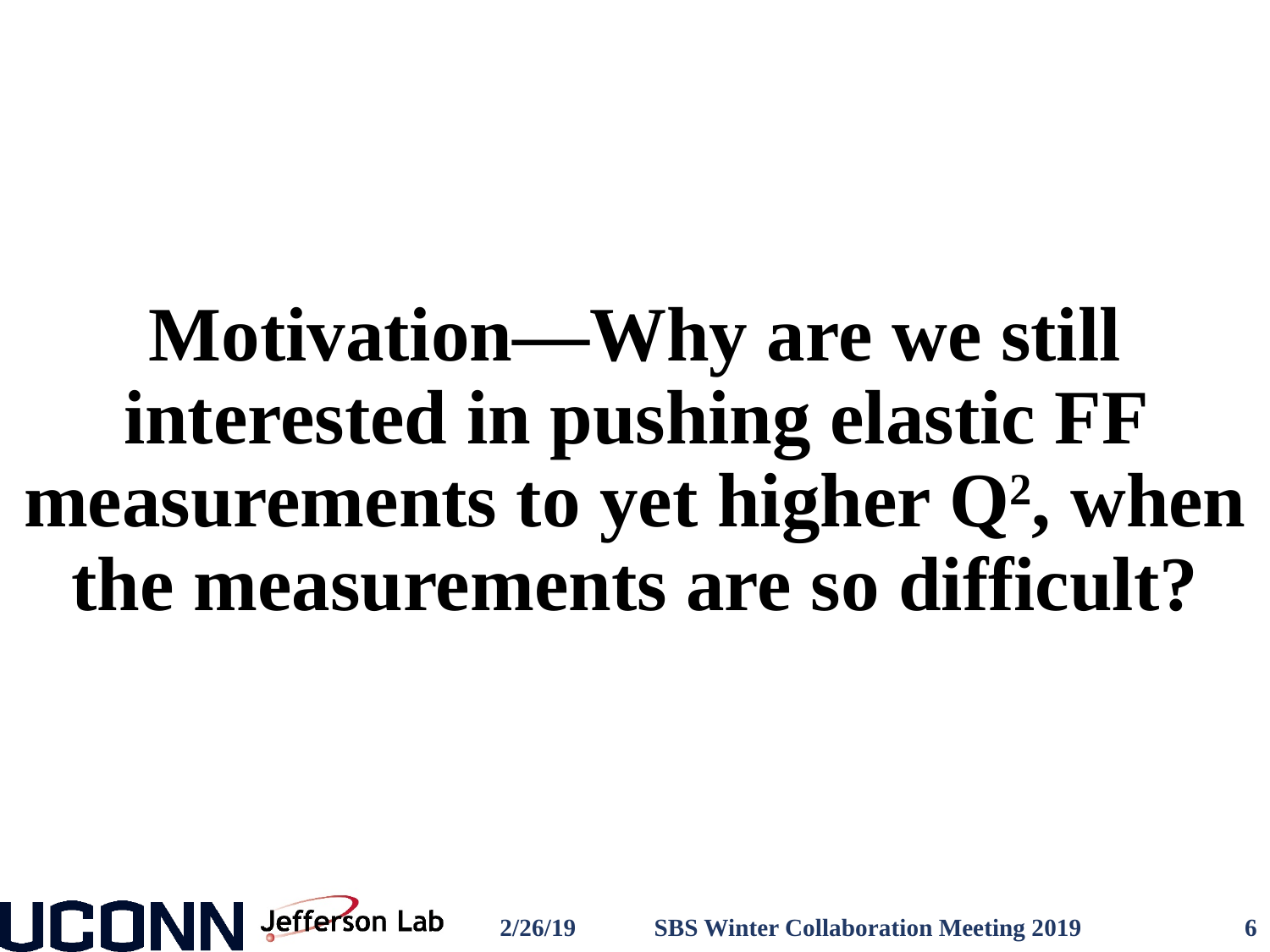

# Motivation—Why are we still interested in pushing elastic FF measurements to yet higher Q2, when the measurements are so difficult?

2/26/19
SBS Winter Collaboration Meeting 2019
6